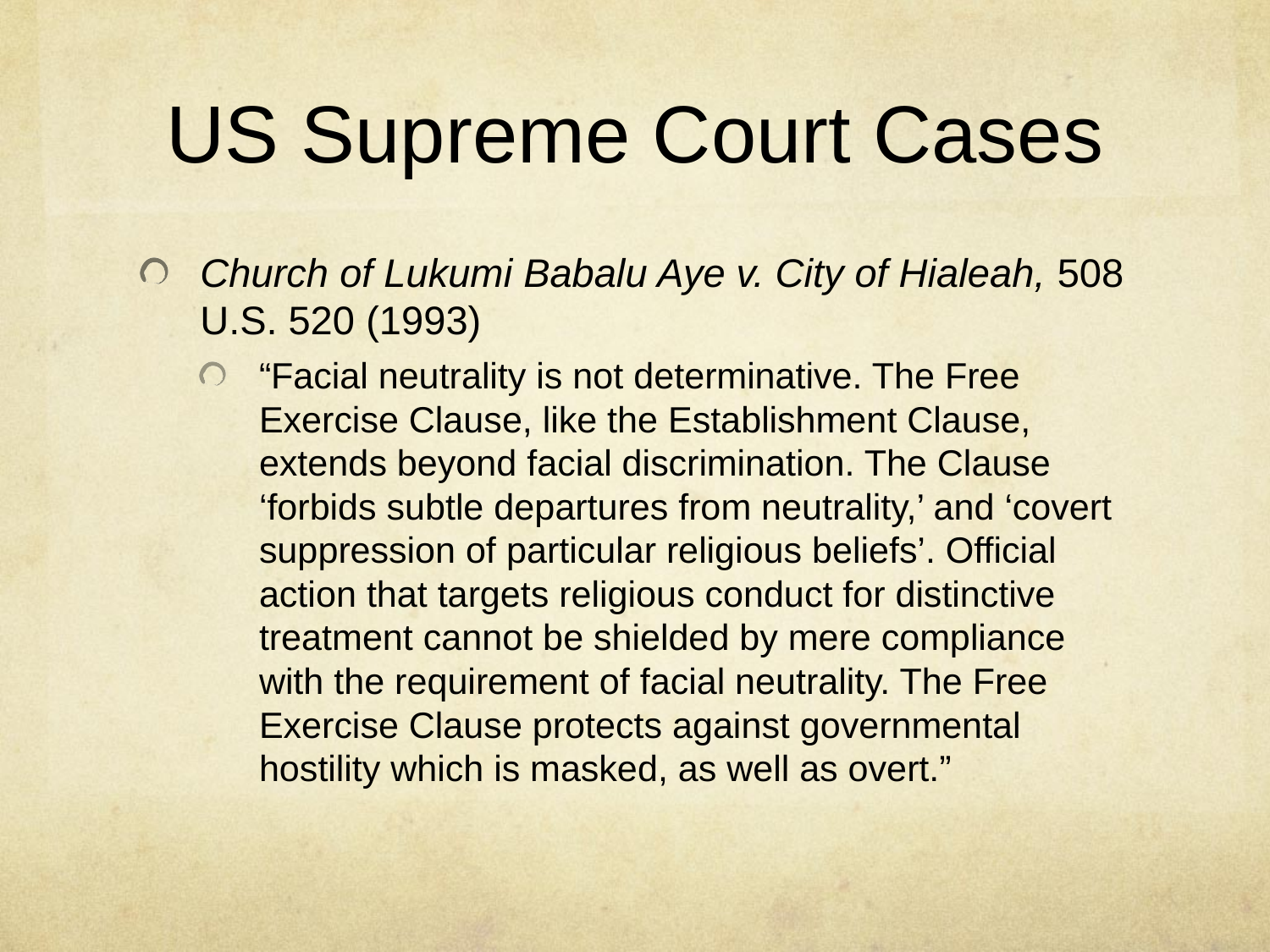

# US Supreme Court Cases
Church of Lukumi Babalu Aye v. City of Hialeah, 508 U.S. 520 (1993)
“Facial neutrality is not determinative. The Free Exercise Clause, like the Establishment Clause, extends beyond facial discrimination. The Clause ‘forbids subtle departures from neutrality,’ and ‘covert suppression of particular religious beliefs’. Official action that targets religious conduct for distinctive treatment cannot be shielded by mere compliance with the requirement of facial neutrality. The Free Exercise Clause protects against governmental hostility which is masked, as well as overt.”